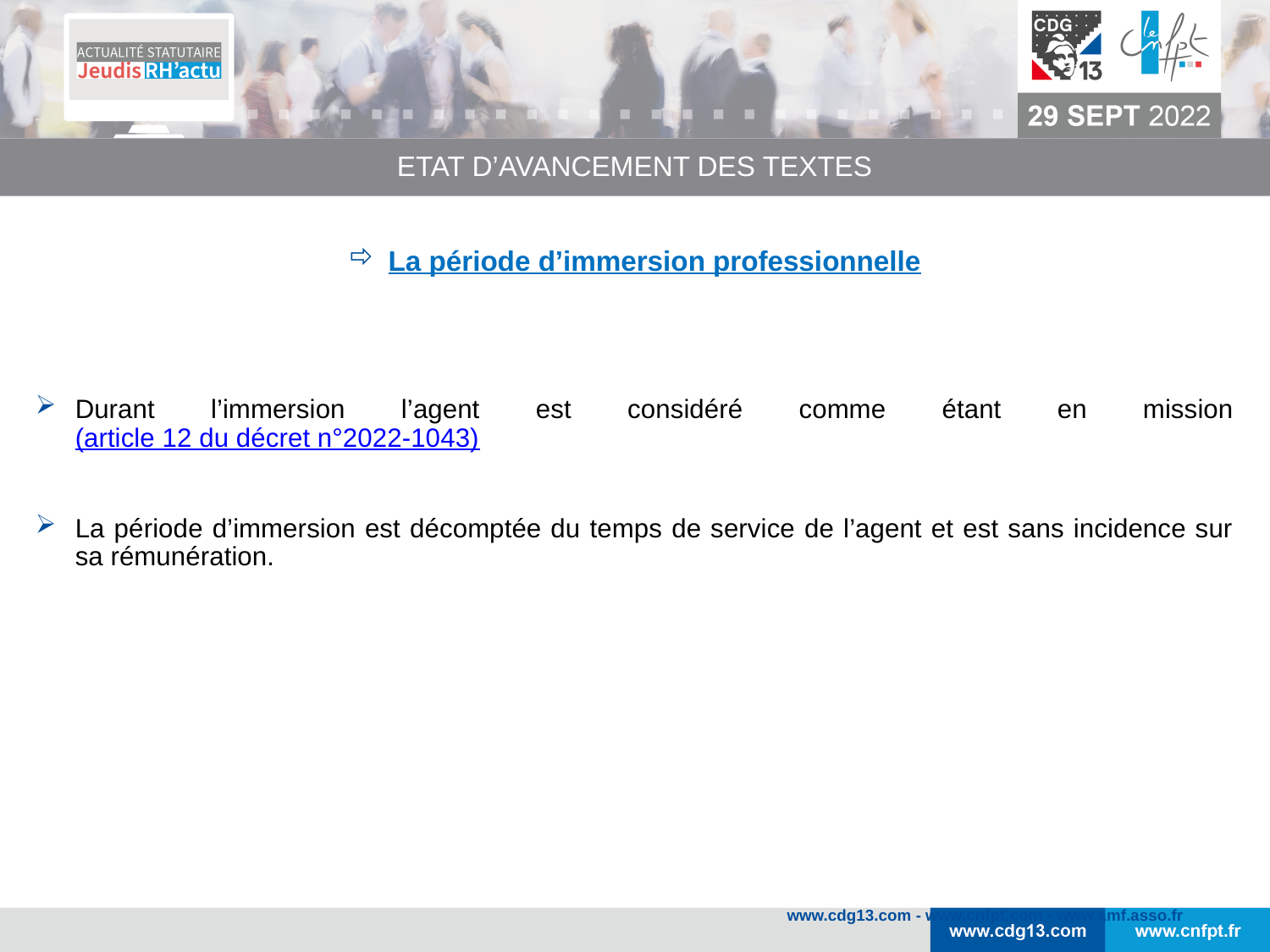

ETAT D’AVANCEMENT DES TEXTES

La période d’immersion professionnelle

Durant l’immersion l’agent est considéré comme étant en mission (article 12 du décret n°2022-1043)

La période d’immersion est décomptée du temps de service de l’agent et est sans incidence sur sa rémunération.